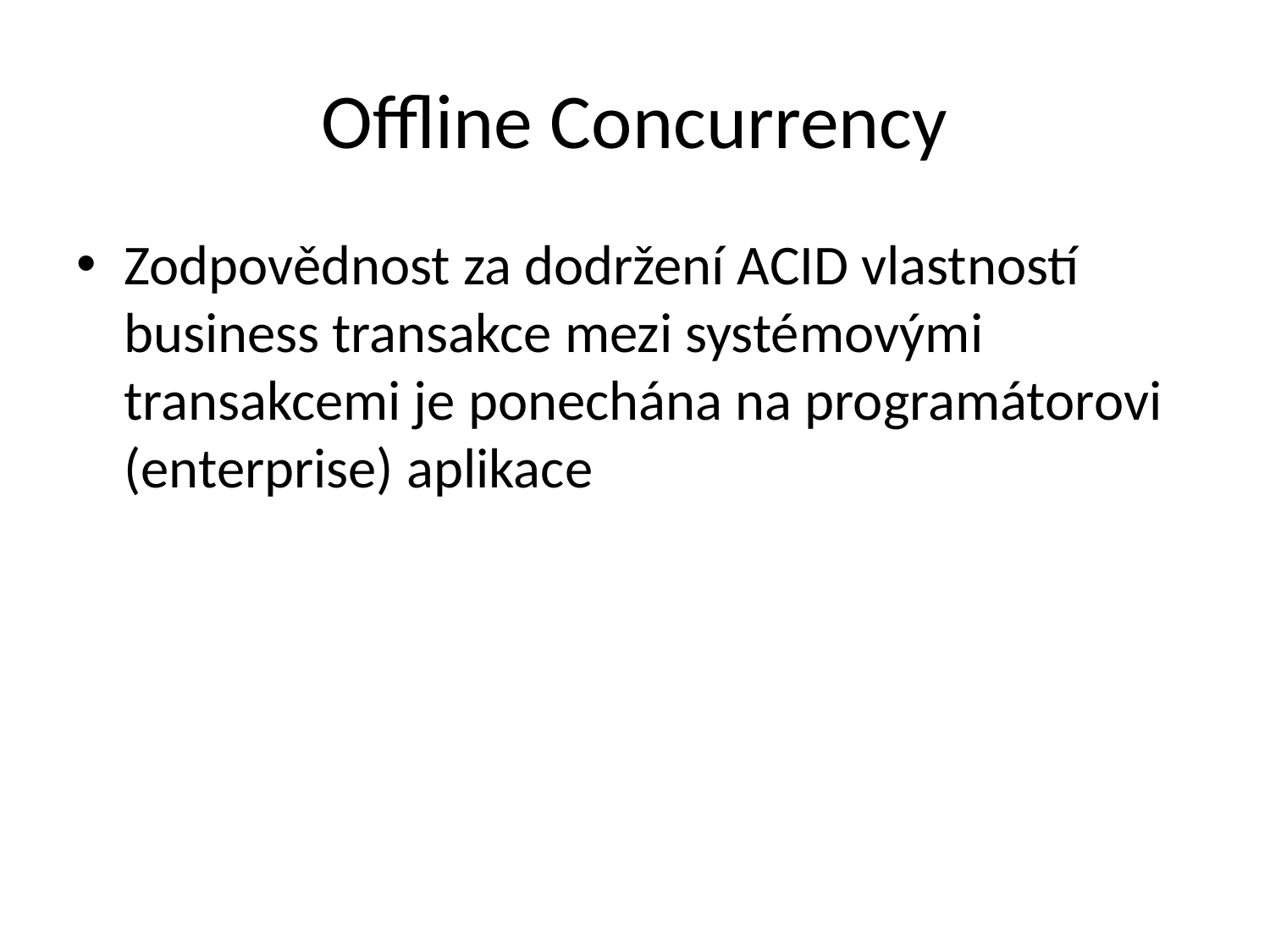

# Offline Concurrency
Zodpovědnost za dodržení ACID vlastností business transakce mezi systémovými transakcemi je ponechána na programátorovi (enterprise) aplikace